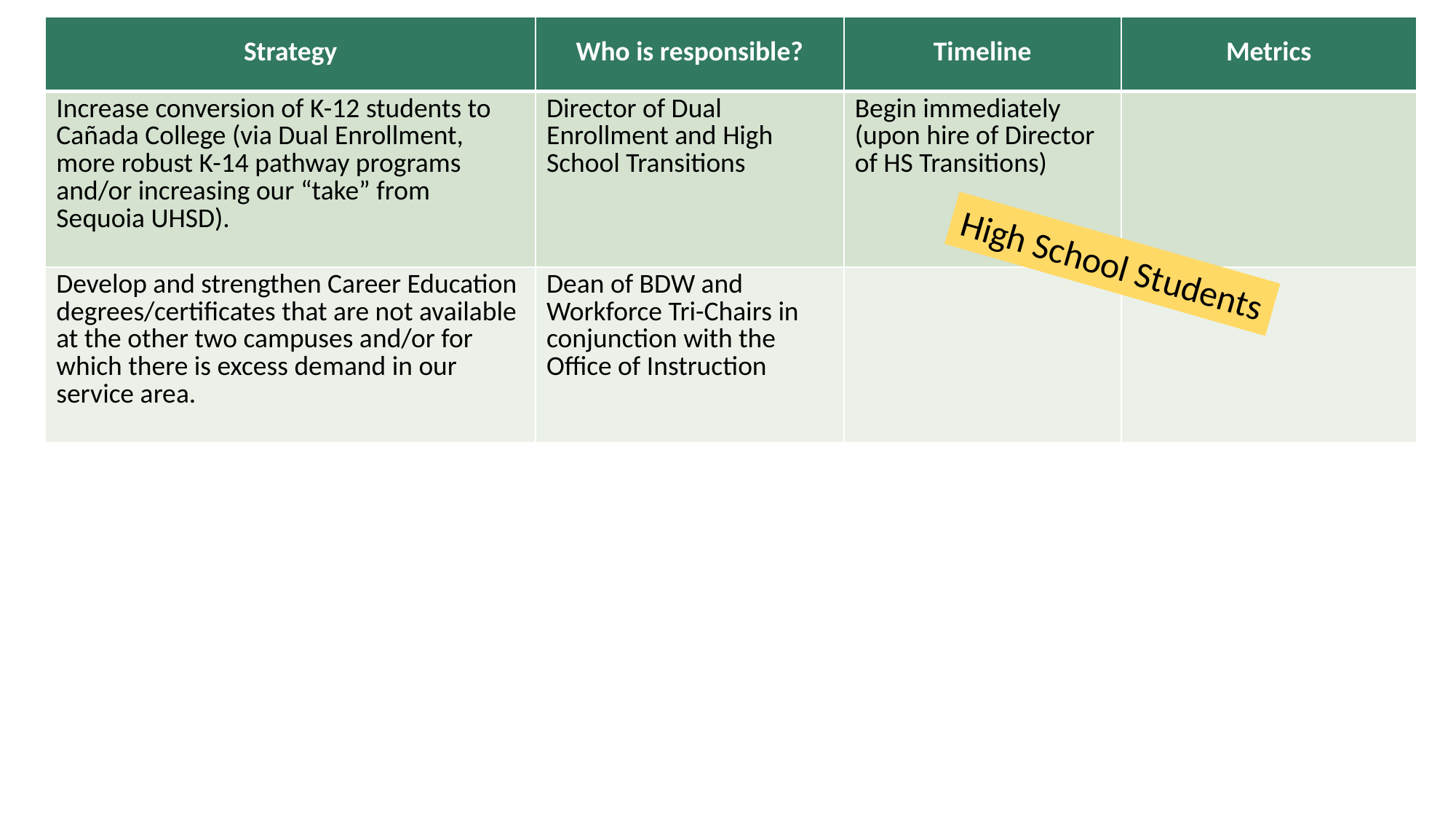

| Strategy | Who is responsible? | Timeline | Metrics |
| --- | --- | --- | --- |
| Increase conversion of K-12 students to Cañada College (via Dual Enrollment, more robust K-14 pathway programs and/or increasing our “take” from Sequoia UHSD). | Director of Dual Enrollment and High School Transitions | Begin immediately (upon hire of Director of HS Transitions) |  |
| Develop and strengthen Career Education degrees/certificates that are not available at the other two campuses and/or for which there is excess demand in our service area. | Dean of BDW and Workforce Tri-Chairs in conjunction with the Office of Instruction |  |  |
High School Students